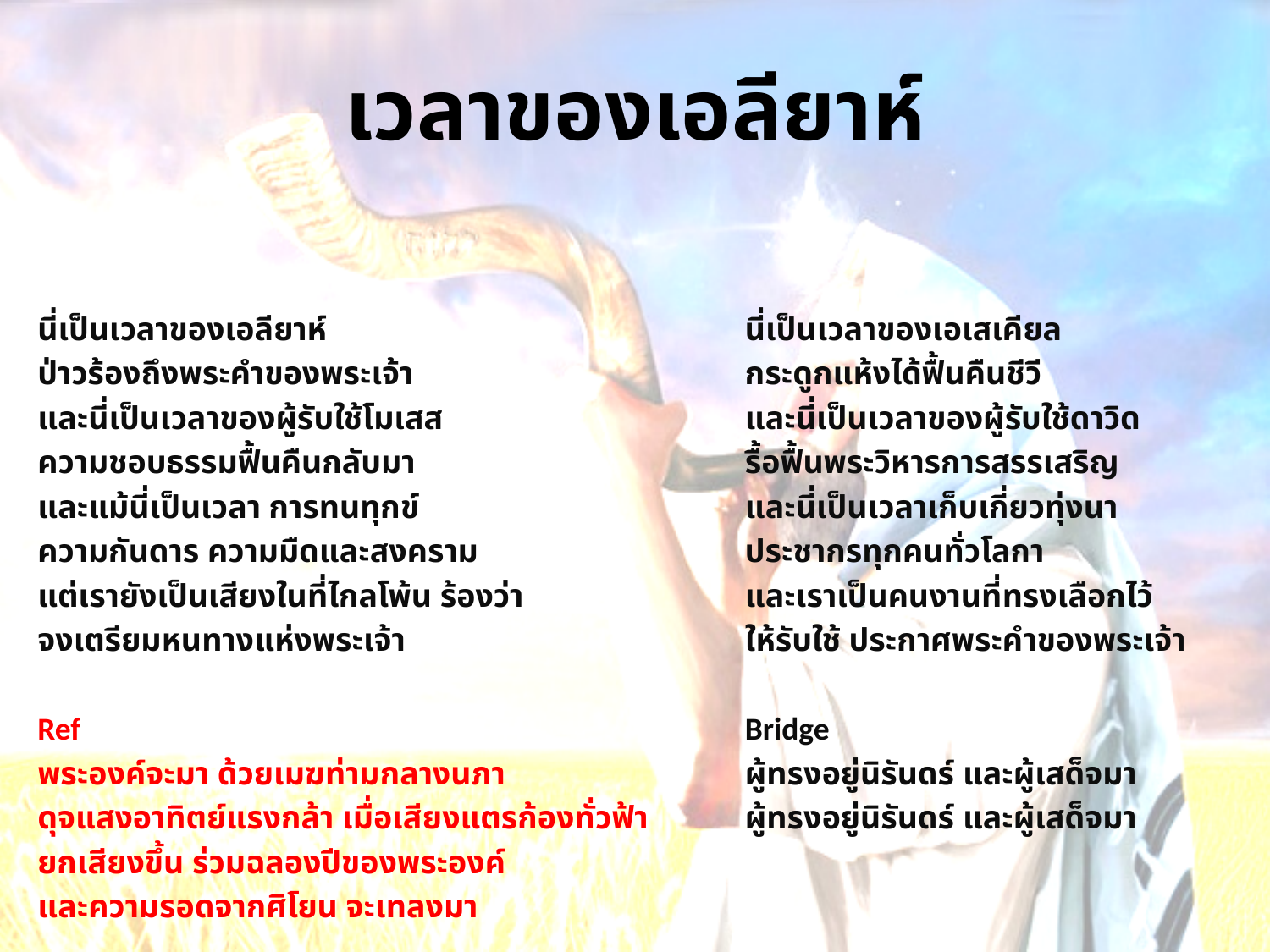

# เวลาของเอลียาห์
นี่เป็นเวลาของเอลียาห์
ป่าวร้องถึงพระคำของพระเจ้า
และนี่เป็นเวลาของผู้รับใช้โมเสส
ความชอบธรรมฟื้นคืนกลับมา
และแม้นี่เป็นเวลา การทนทุกข์
ความกันดาร ความมืดและสงคราม
แต่เรายังเป็นเสียงในที่ไกลโพ้น ร้องว่า
จงเตรียมหนทางแห่งพระเจ้า

Ref
พระองค์จะมา ด้วยเมฆท่ามกลางนภา
ดุจแสงอาทิตย์แรงกล้า เมื่อเสียงแตรก้องทั่วฟ้า
ยกเสียงขึ้น ร่วมฉลองปีของพระองค์
และความรอดจากศิโยน จะเทลงมา
นี่เป็นเวลาของเอเสเคียล
กระดูกแห้งได้ฟื้นคืนชีวี
และนี่เป็นเวลาของผู้รับใช้ดาวิด
รื้อฟื้นพระวิหารการสรรเสริญ
และนี่เป็นเวลาเก็บเกี่ยวทุ่งนา
ประชากรทุกคนทั่วโลกา
และเราเป็นคนงานที่ทรงเลือกไว้
ให้รับใช้ ประกาศพระคำของพระเจ้า

Bridge
ผู้ทรงอยู่นิรันดร์ และผู้เสด็จมา
ผู้ทรงอยู่นิรันดร์ และผู้เสด็จมา